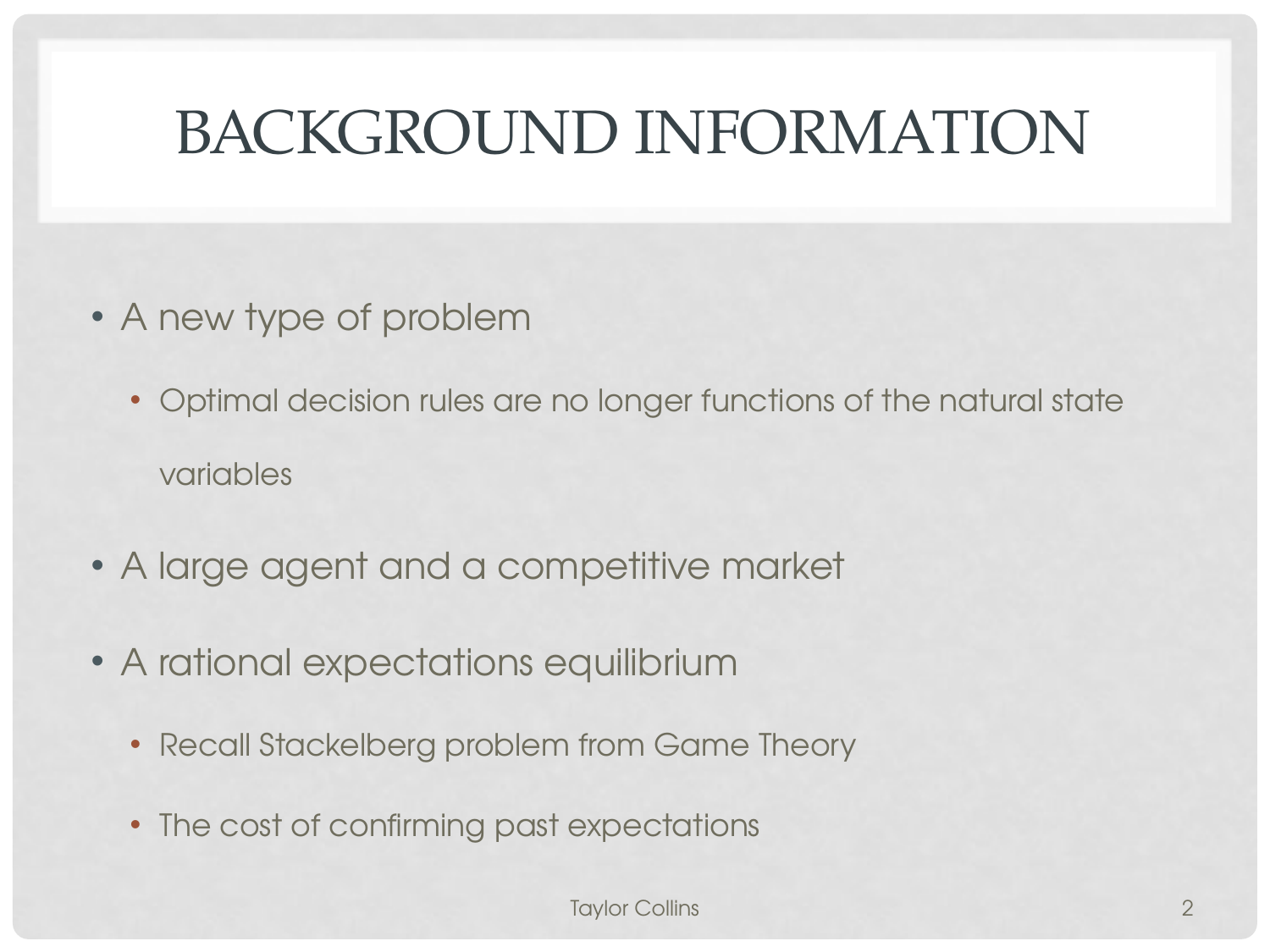

# Background Information
A new type of problem
Optimal decision rules are no longer functions of the natural state variables
A large agent and a competitive market
A rational expectations equilibrium
Recall Stackelberg problem from Game Theory
The cost of confirming past expectations
Taylor Collins
2